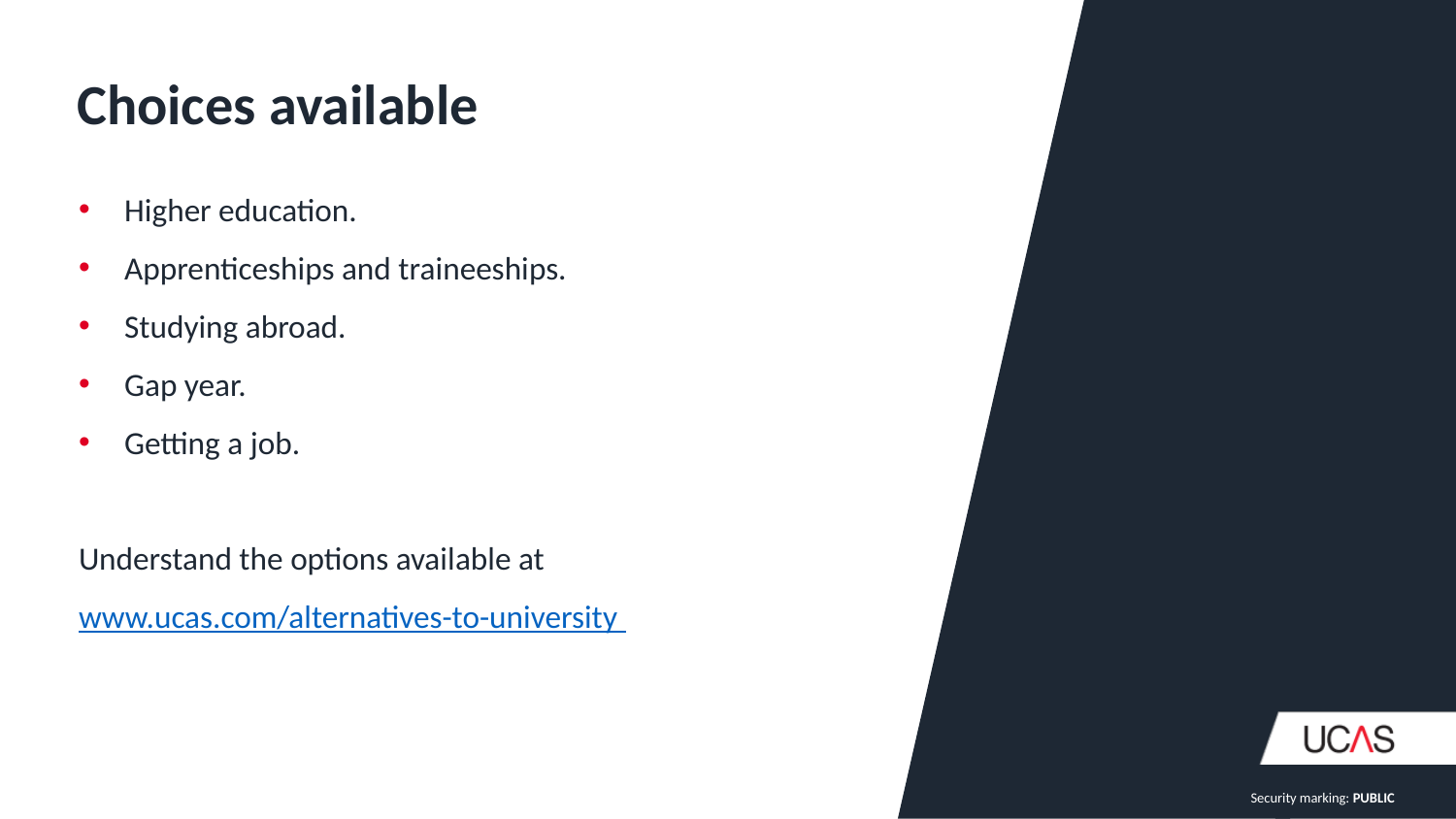

Choices available
Higher education.
Apprenticeships and traineeships.
Studying abroad.
Gap year.
Getting a job.

Understand the options available at
www.ucas.com/alternatives-to-university

Security marking: PUBLIC